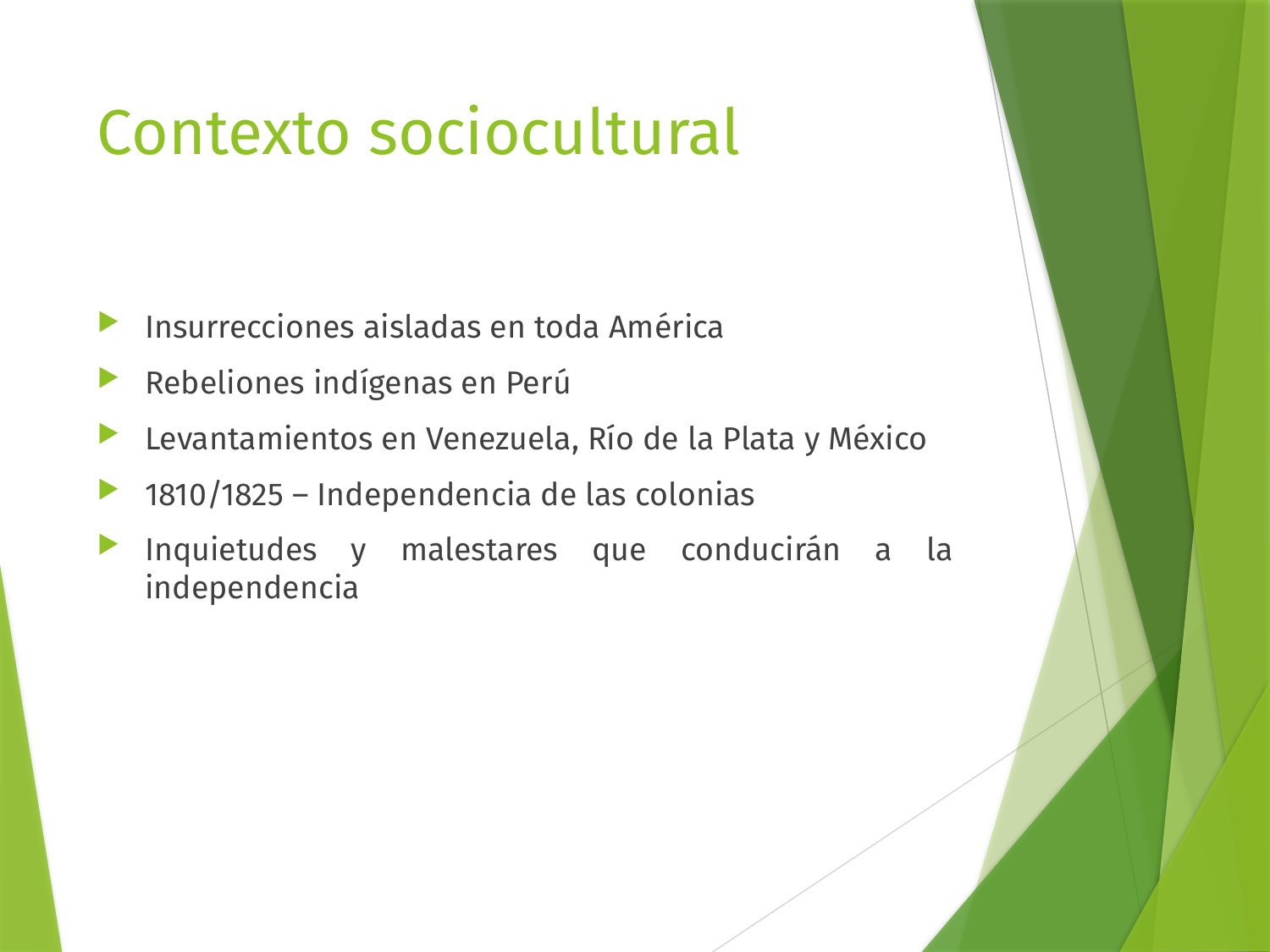

# Contexto sociocultural
Insurrecciones aisladas en toda América
Rebeliones indígenas en Perú
Levantamientos en Venezuela, Río de la Plata y México
1810/1825 – Independencia de las colonias
Inquietudes y malestares que conducirán a la independencia